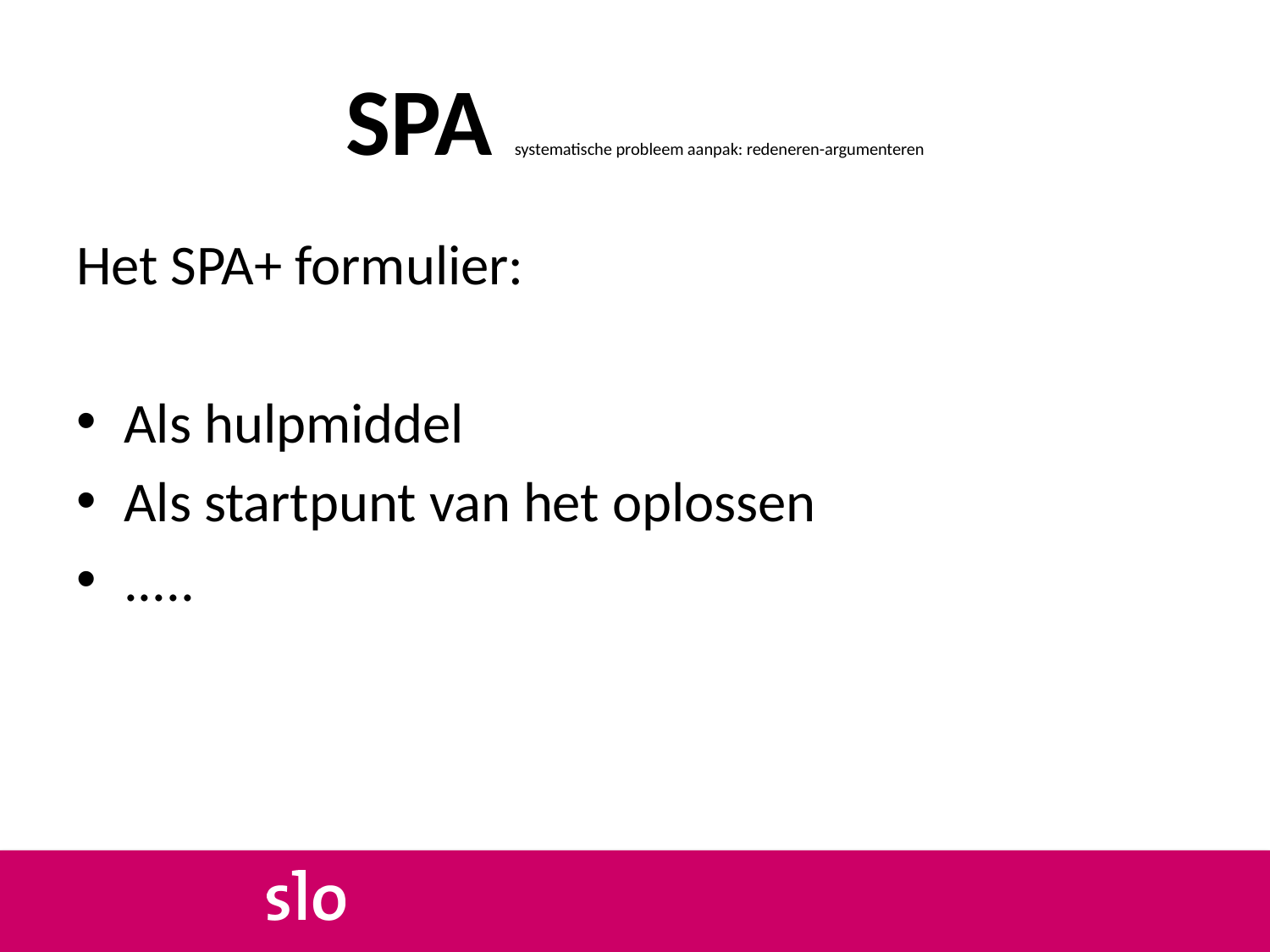

# SPA systematische probleem aanpak: redeneren-argumenteren
Het SPA+ formulier:

Als hulpmiddel
Als startpunt van het oplossen
.....